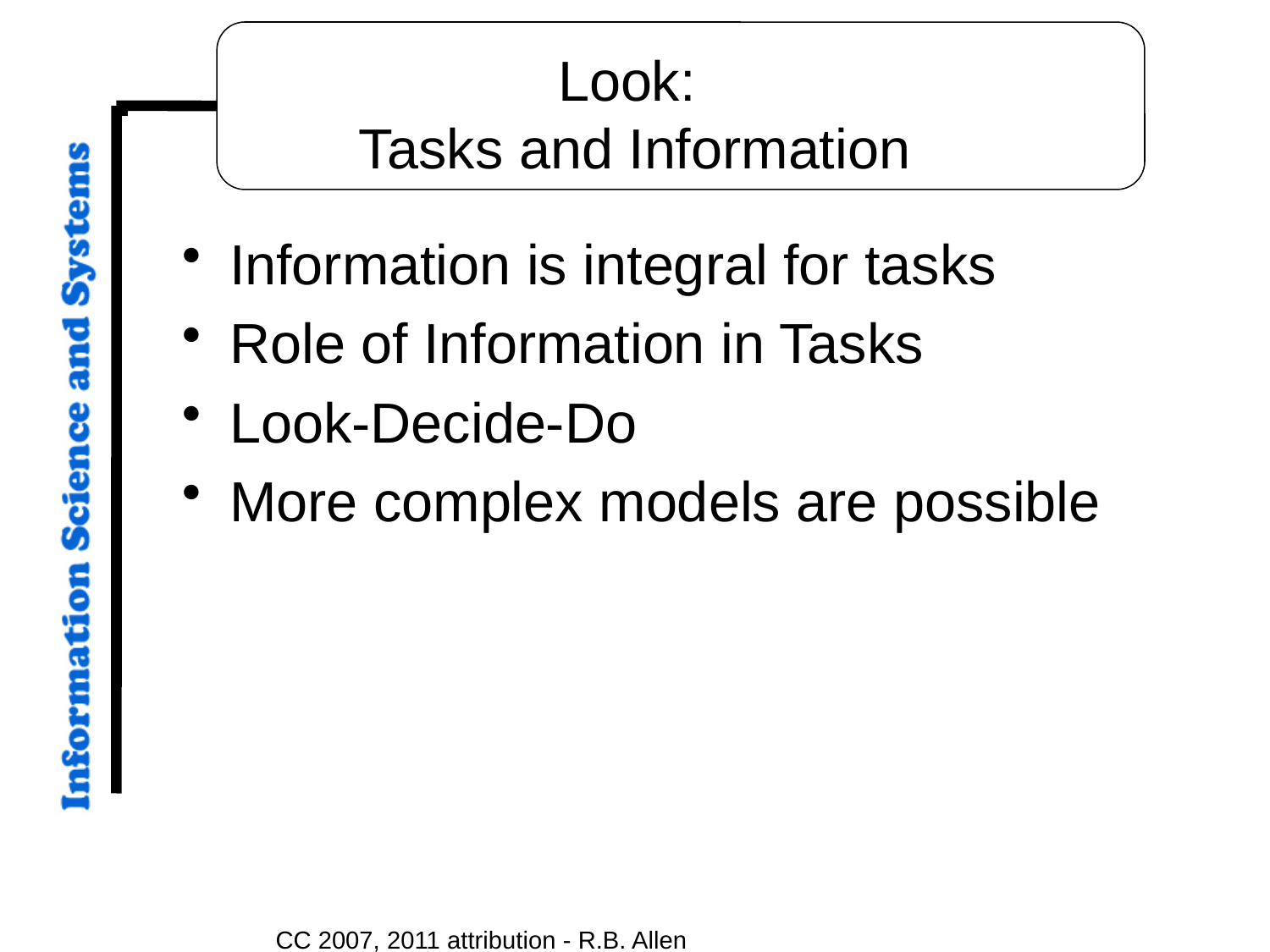

# Look: Tasks and Information
Information is integral for tasks
Role of Information in Tasks
Look-Decide-Do
More complex models are possible

CC 2007, 2011 attribution - R.B. Allen